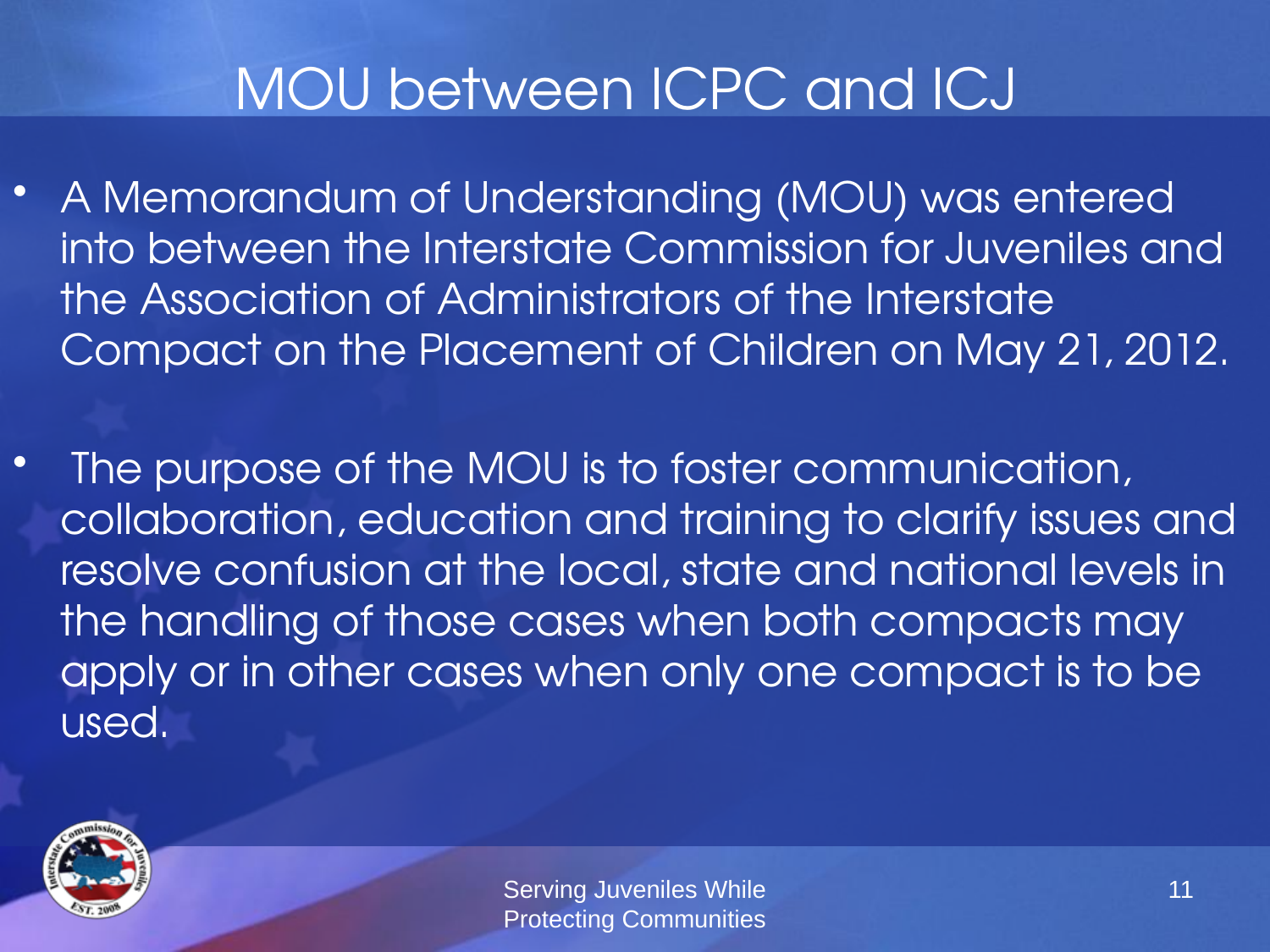

# MOU between ICPC and ICJ
A Memorandum of Understanding (MOU) was entered into between the Interstate Commission for Juveniles and the Association of Administrators of the Interstate Compact on the Placement of Children on May 21, 2012.

 The purpose of the MOU is to foster communication, collaboration, education and training to clarify issues and resolve confusion at the local, state and national levels in the handling of those cases when both compacts may apply or in other cases when only one compact is to be used.

Serving Juveniles While Protecting Communities
11